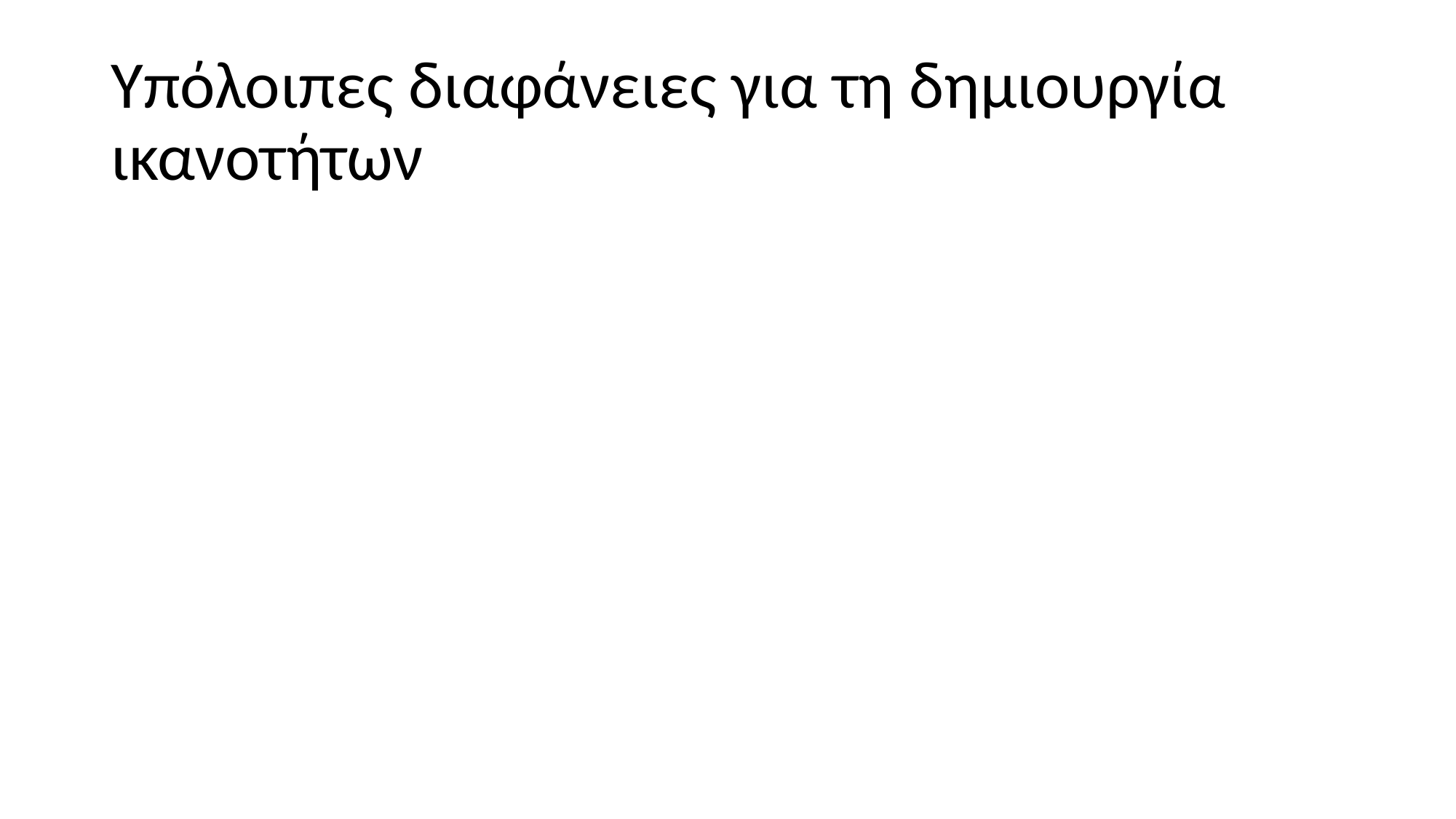

# Υπόλοιπες διαφάνειες για τη δημιουργία ικανοτήτων